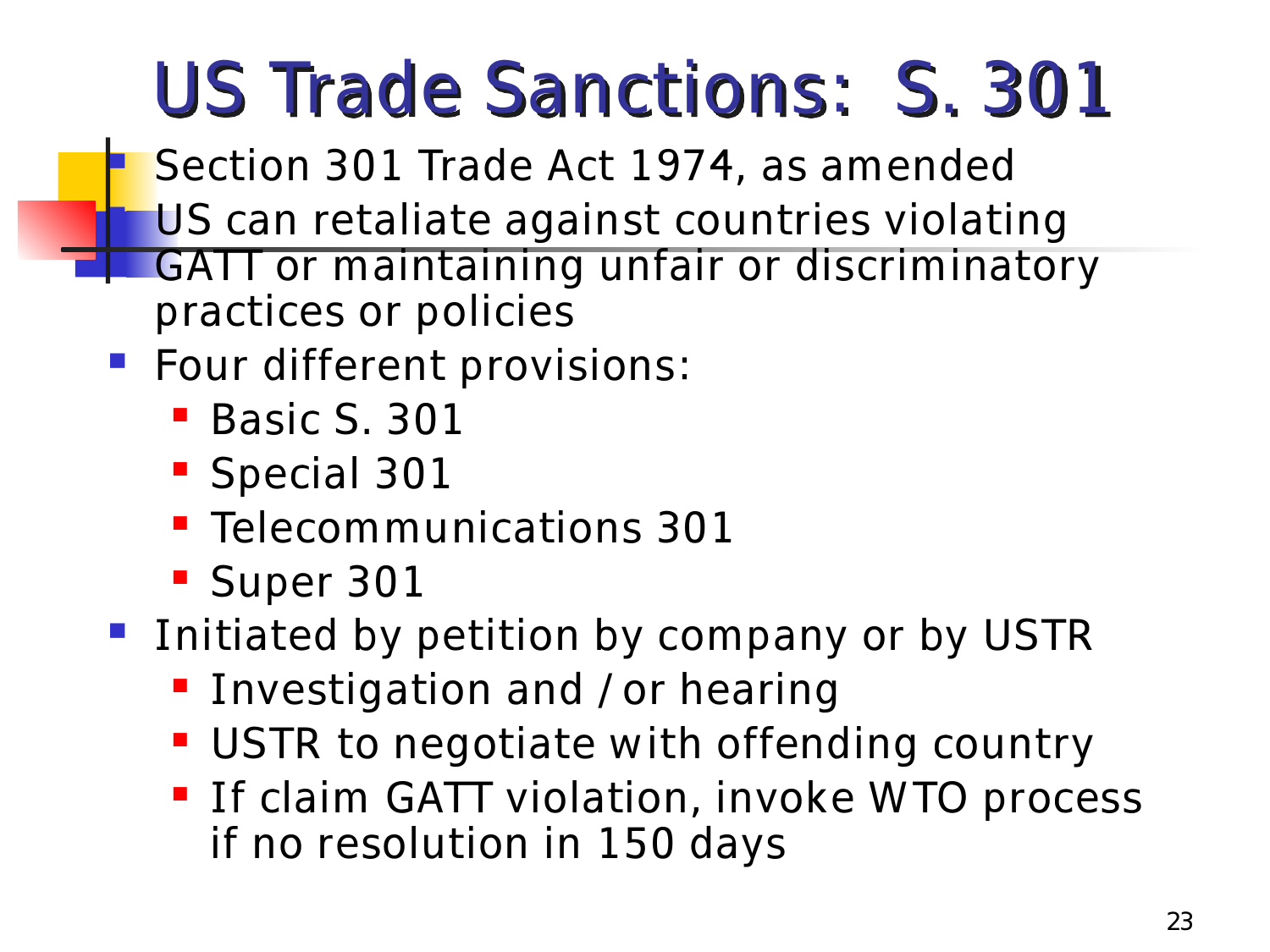

# US Trade Sanctions:  S. 301
Section 301 Trade Act 1974, as amended
US can retaliate against countries violating GATT or maintaining unfair or discriminatory practices or policies
Four different provisions:
Basic S. 301
Special 301
Telecommunications 301
Super 301
Initiated by petition by company or by USTR
Investigation and /or hearing
USTR to negotiate with offending country
If claim GATT violation, invoke WTO process if no resolution in 150 days

23